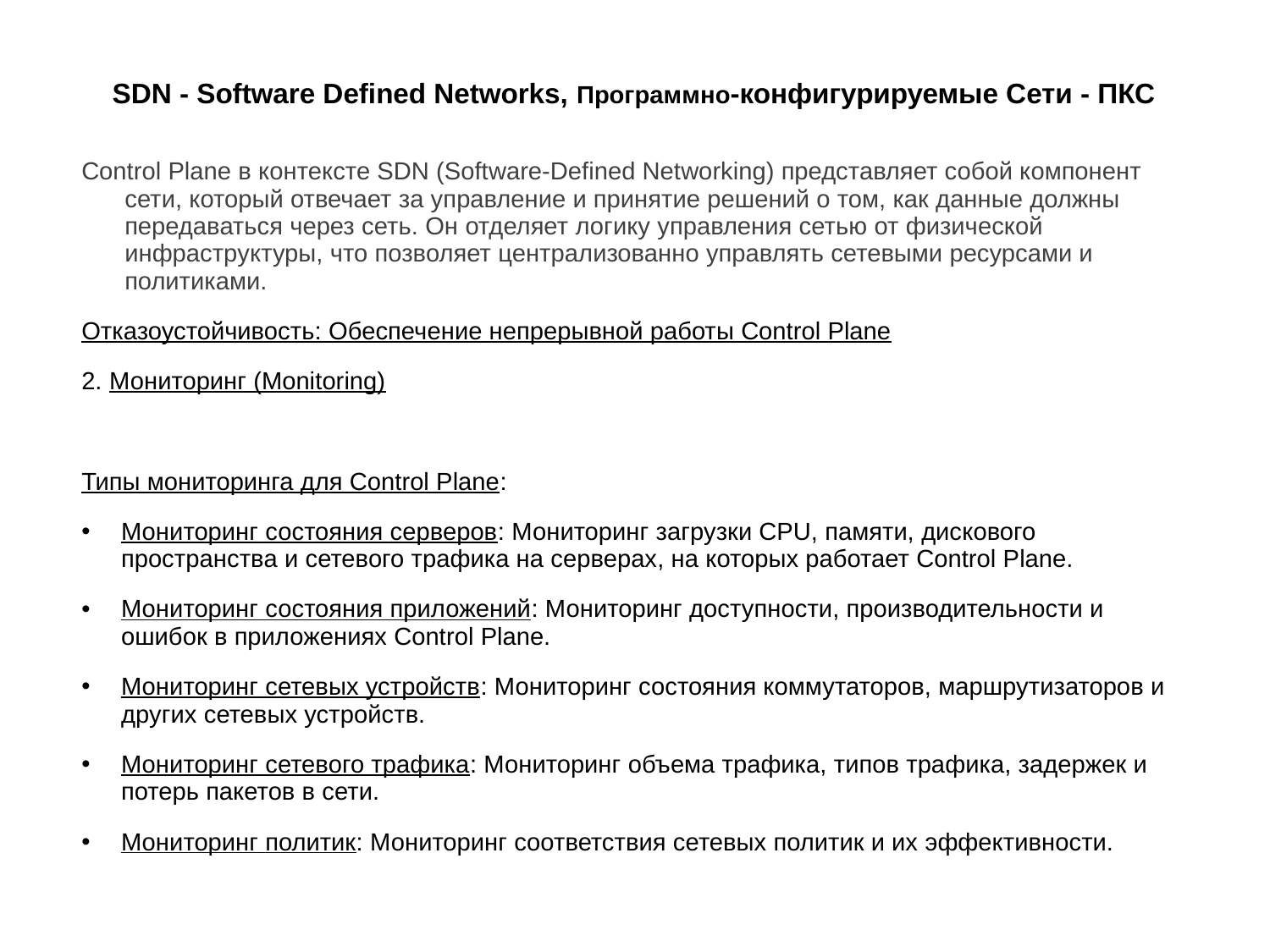

# SDN - Software Defined Networks, Программно-конфигурируемые Сети - ПКС

Control Plane в контексте SDN (Software-Defined Networking) представляет собой компонент сети, который отвечает за управление и принятие решений о том, как данные должны передаваться через сеть. Он отделяет логику управления сетью от физической инфраструктуры, что позволяет централизованно управлять сетевыми ресурсами и политиками.
Отказоустойчивость: Обеспечение непрерывной работы Control Plane
2. Мониторинг (Monitoring)

Типы мониторинга для Control Plane:
Мониторинг состояния серверов: Мониторинг загрузки CPU, памяти, дискового пространства и сетевого трафика на серверах, на которых работает Control Plane.
Мониторинг состояния приложений: Мониторинг доступности, производительности и ошибок в приложениях Control Plane.
Мониторинг сетевых устройств: Мониторинг состояния коммутаторов, маршрутизаторов и других сетевых устройств.
Мониторинг сетевого трафика: Мониторинг объема трафика, типов трафика, задержек и потерь пакетов в сети.
Мониторинг политик: Мониторинг соответствия сетевых политик и их эффективности.